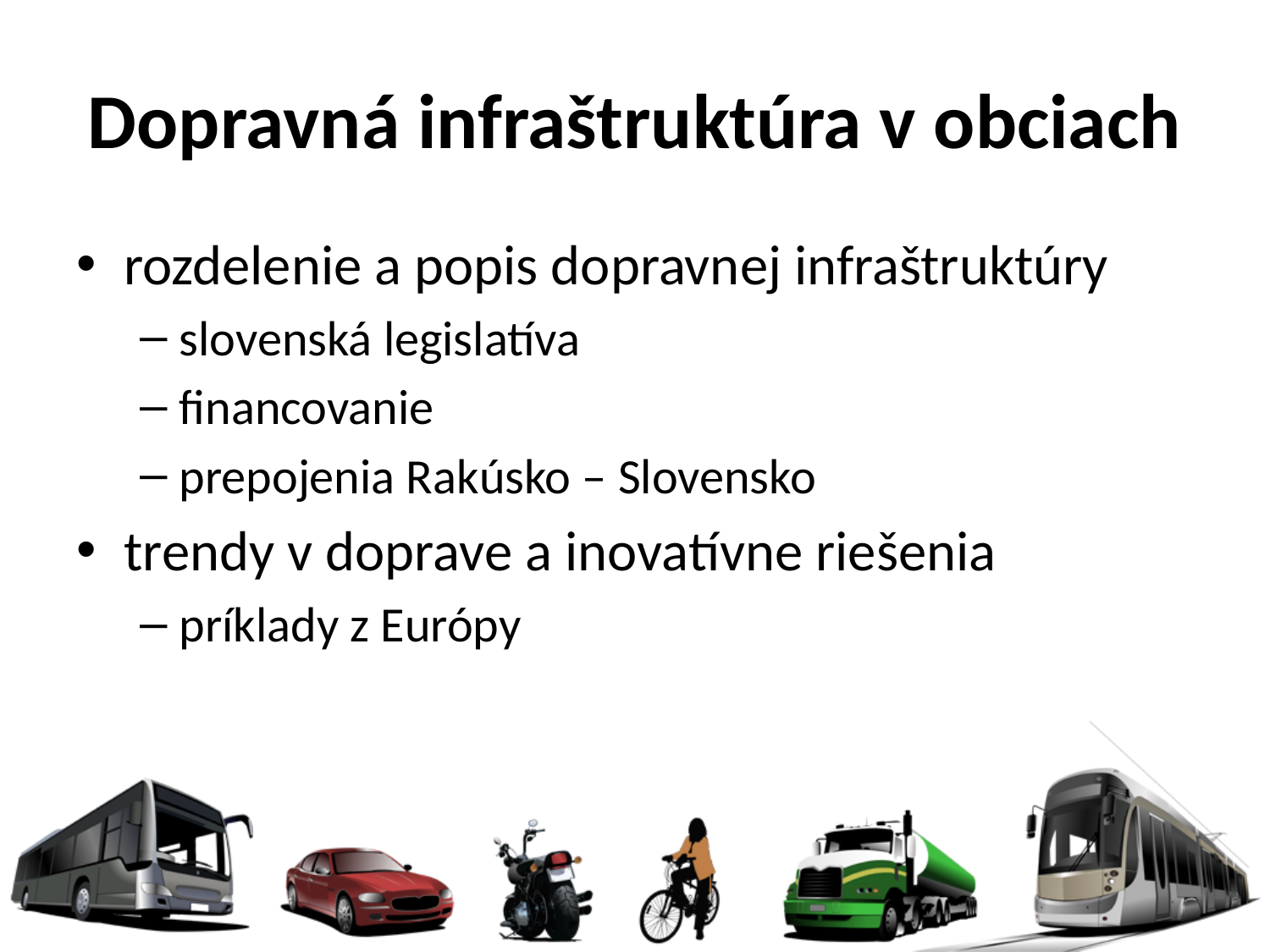

# Dopravná infraštruktúra v obciach
rozdelenie a popis dopravnej infraštruktúry
slovenská legislatíva
financovanie
prepojenia Rakúsko – Slovensko
trendy v doprave a inovatívne riešenia
príklady z Európy